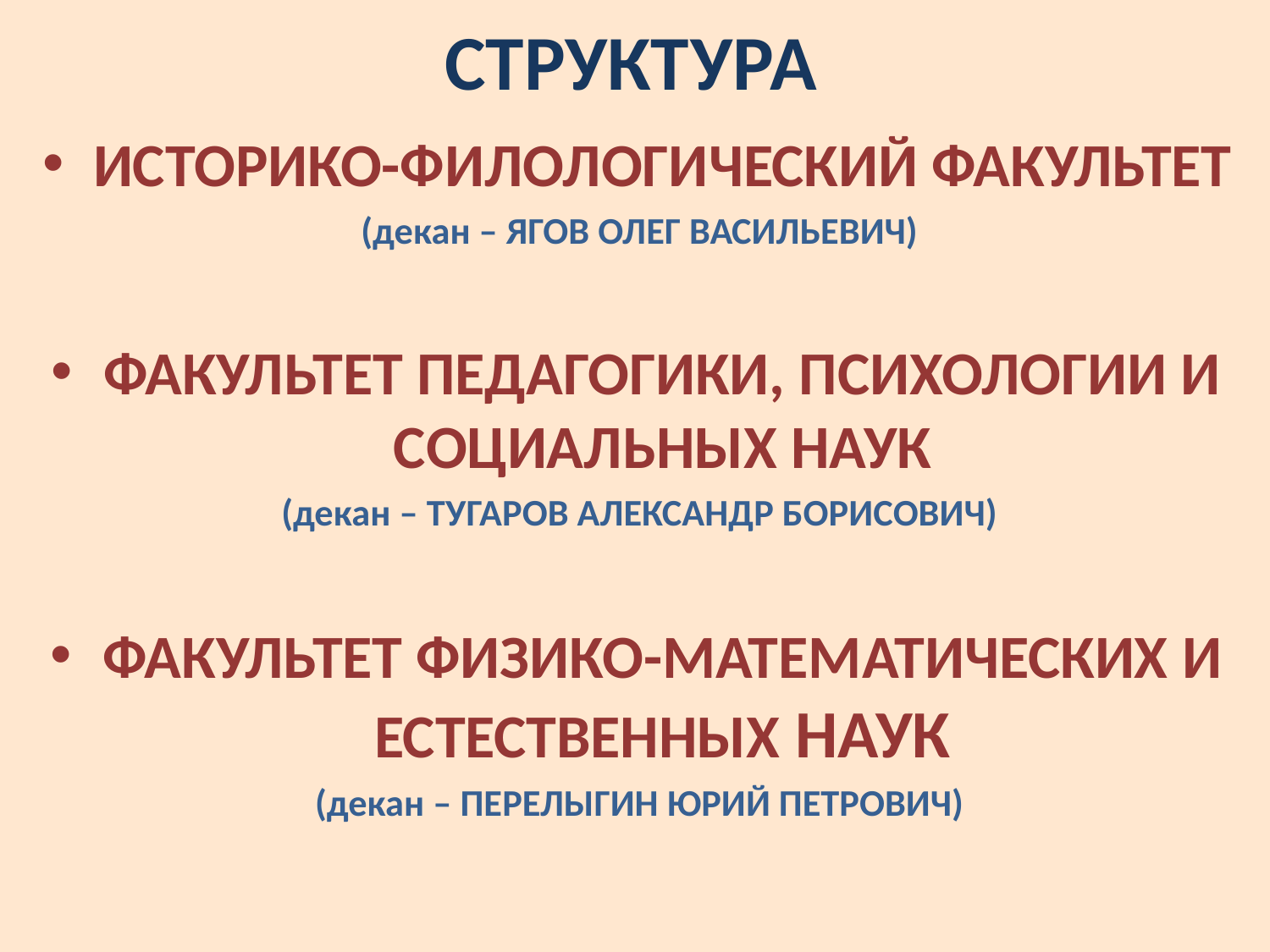

# СТРУКТУРА
ИСТОРИКО-ФИЛОЛОГИЧЕСКИЙ ФАКУЛЬТЕТ
(декан – ЯГОВ ОЛЕГ ВАСИЛЬЕВИЧ)

ФАКУЛЬТЕТ ПЕДАГОГИКИ, ПСИХОЛОГИИ И СОЦИАЛЬНЫХ НАУК
(декан – ТУГАРОВ АЛЕКСАНДР БОРИСОВИЧ)

ФАКУЛЬТЕТ ФИЗИКО-МАТЕМАТИЧЕСКИХ И ЕСТЕСТВЕННЫХ НАУК
(декан – ПЕРЕЛЫГИН ЮРИЙ ПЕТРОВИЧ)